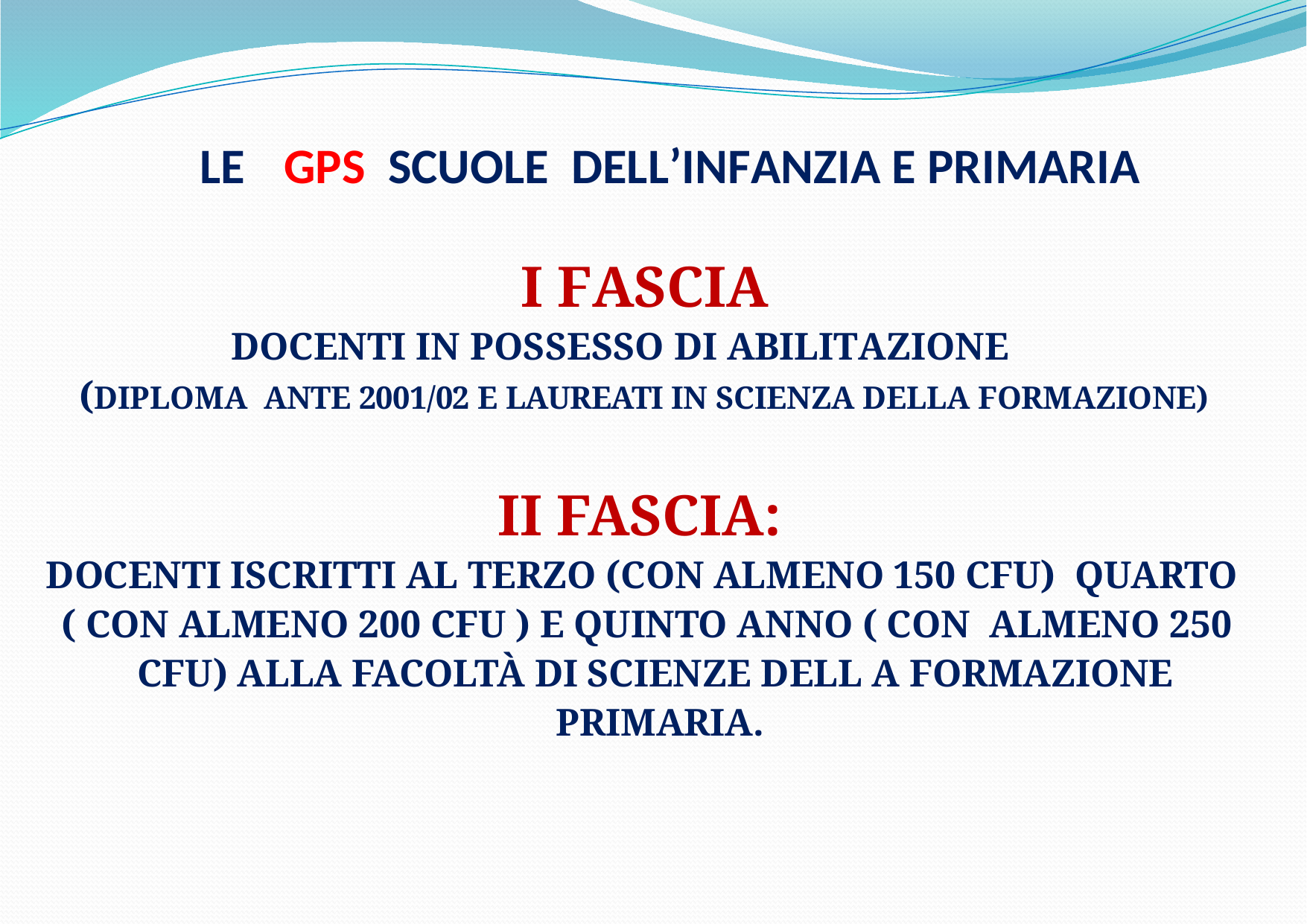

LE	  GPS  SCUOLE  DELL’INFANZIA E PRIMARIA

    I FASCIA
     DOCENTI IN POSSESSO DI ABILITAZIONE
(DIPLOMA  ANTE 2001/02 E LAUREATI IN SCIENZA DELLA FORMAZIONE)

II FASCIA:
DOCENTI ISCRITTI AL TERZO (CON ALMENO 150 CFU)  QUARTO
( CON ALMENO 200 CFU ) E QUINTO ANNO ( CON  ALMENO 250 CFU) ALLA FACOLTÀ DI SCIENZE DELL A FORMAZIONE  PRIMARIA.